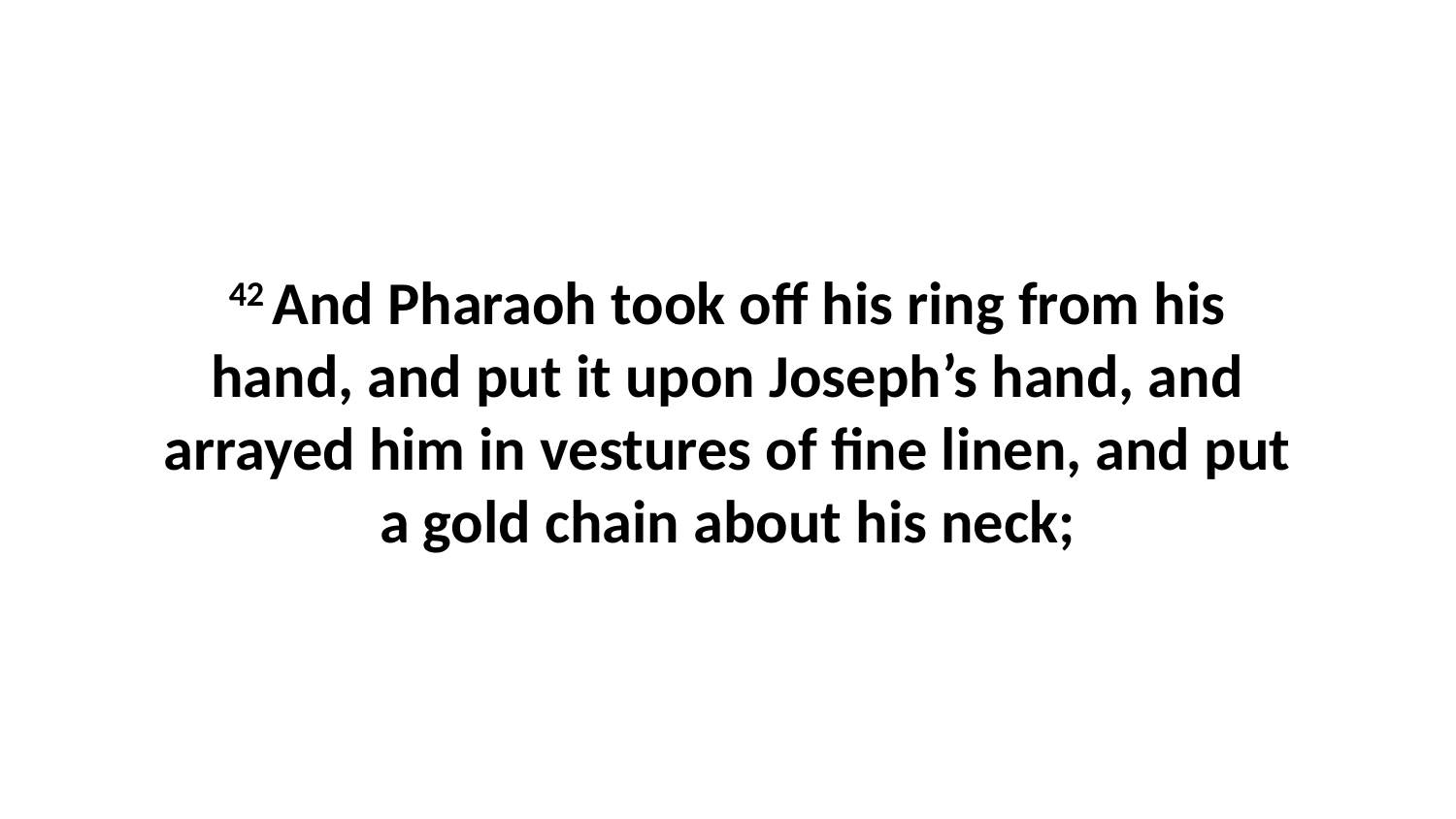

42 And Pharaoh took off his ring from his hand, and put it upon Joseph’s hand, and arrayed him in vestures of fine linen, and put a gold chain about his neck;